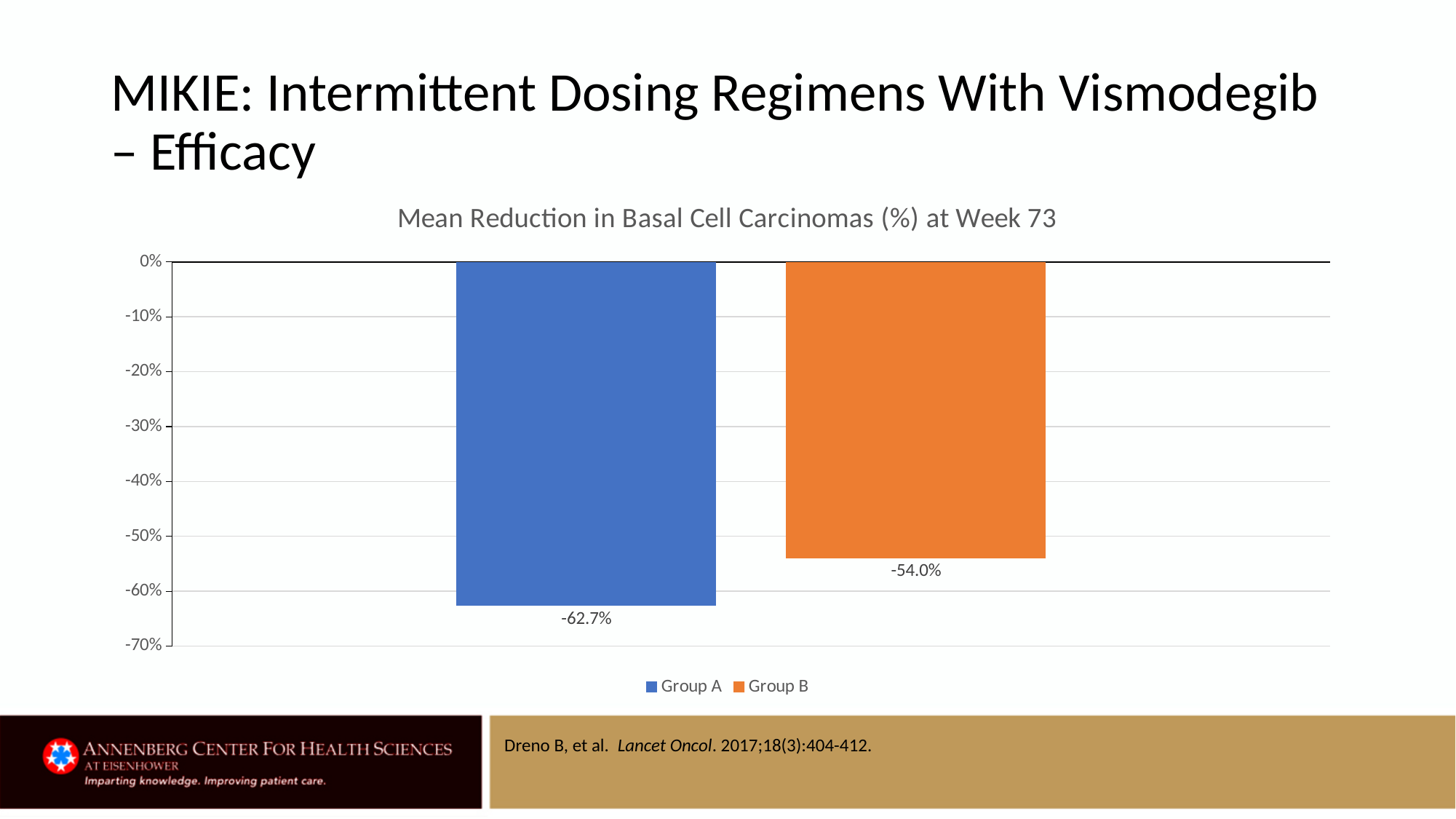

# MIKIE: Intermittent Dosing Regimens With Vismodegib – Efficacy

### Chart: Mean Reduction in Basal Cell Carcinomas (%) at Week 73

| Category | Group A | Group B |
|---|---|---|
| Week 73 | -0.627 | -0.54 |
Dreno B, et al.  Lancet Oncol. 2017;18(3):404-412.